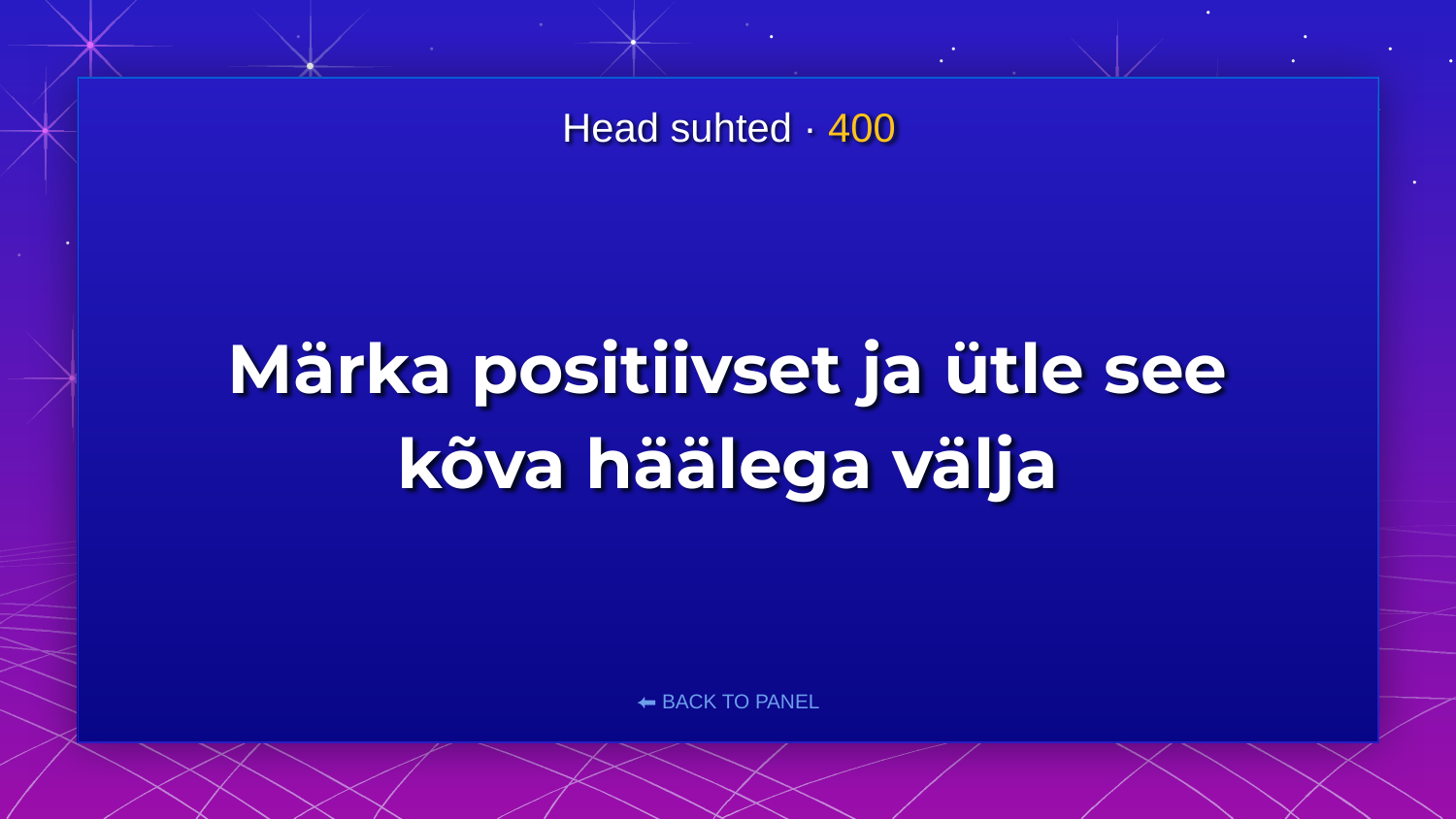

Head suhted · 400
# Märka positiivset ja ütle see kõva häälega välja